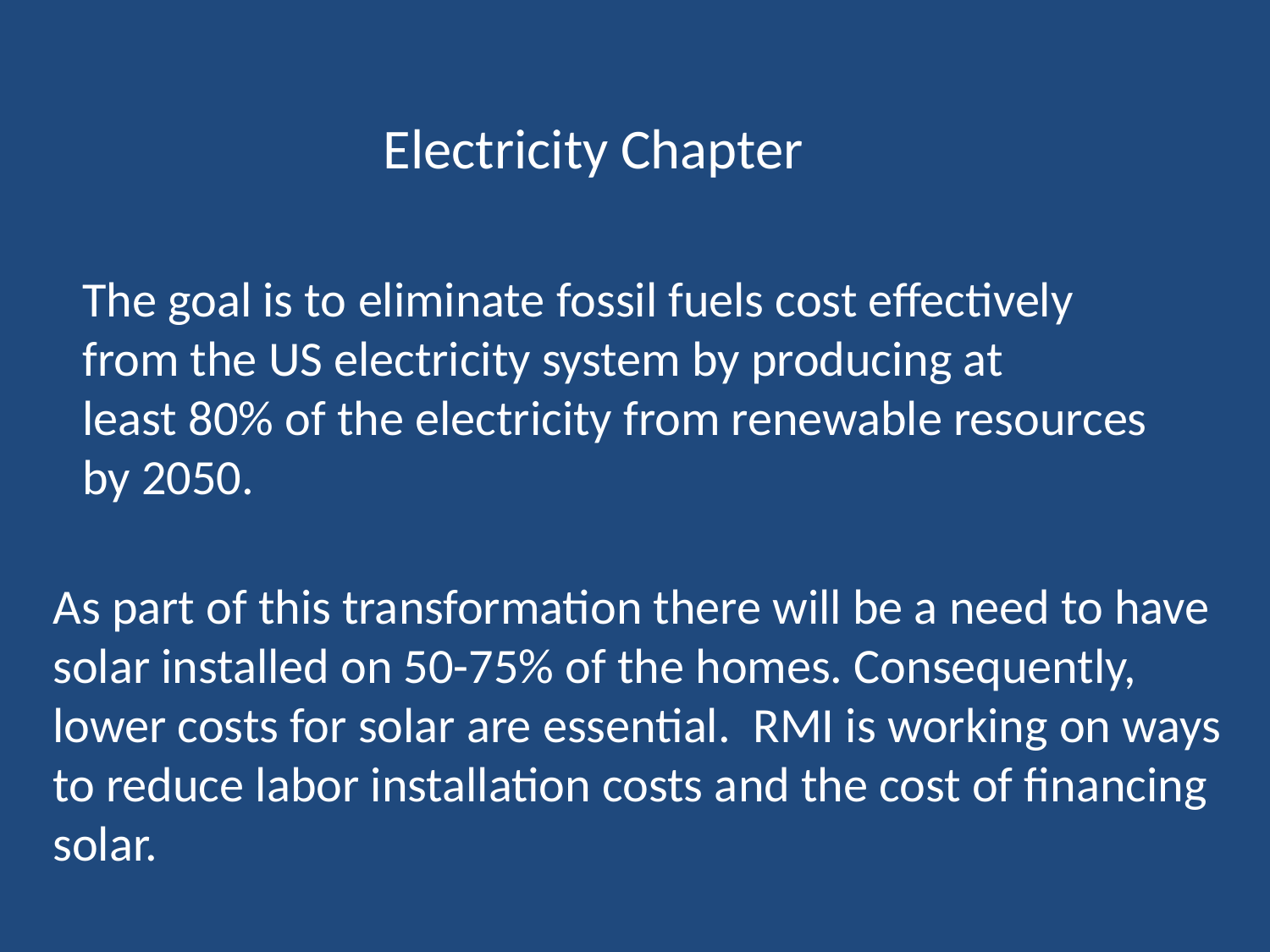

Electricity Chapter
The goal is to eliminate fossil fuels cost effectively
from the US electricity system by producing at
least 80% of the electricity from renewable resources
by 2050.
As part of this transformation there will be a need to have
solar installed on 50-75% of the homes. Consequently,
lower costs for solar are essential.  RMI is working on ways
to reduce labor installation costs and the cost of financing
solar.